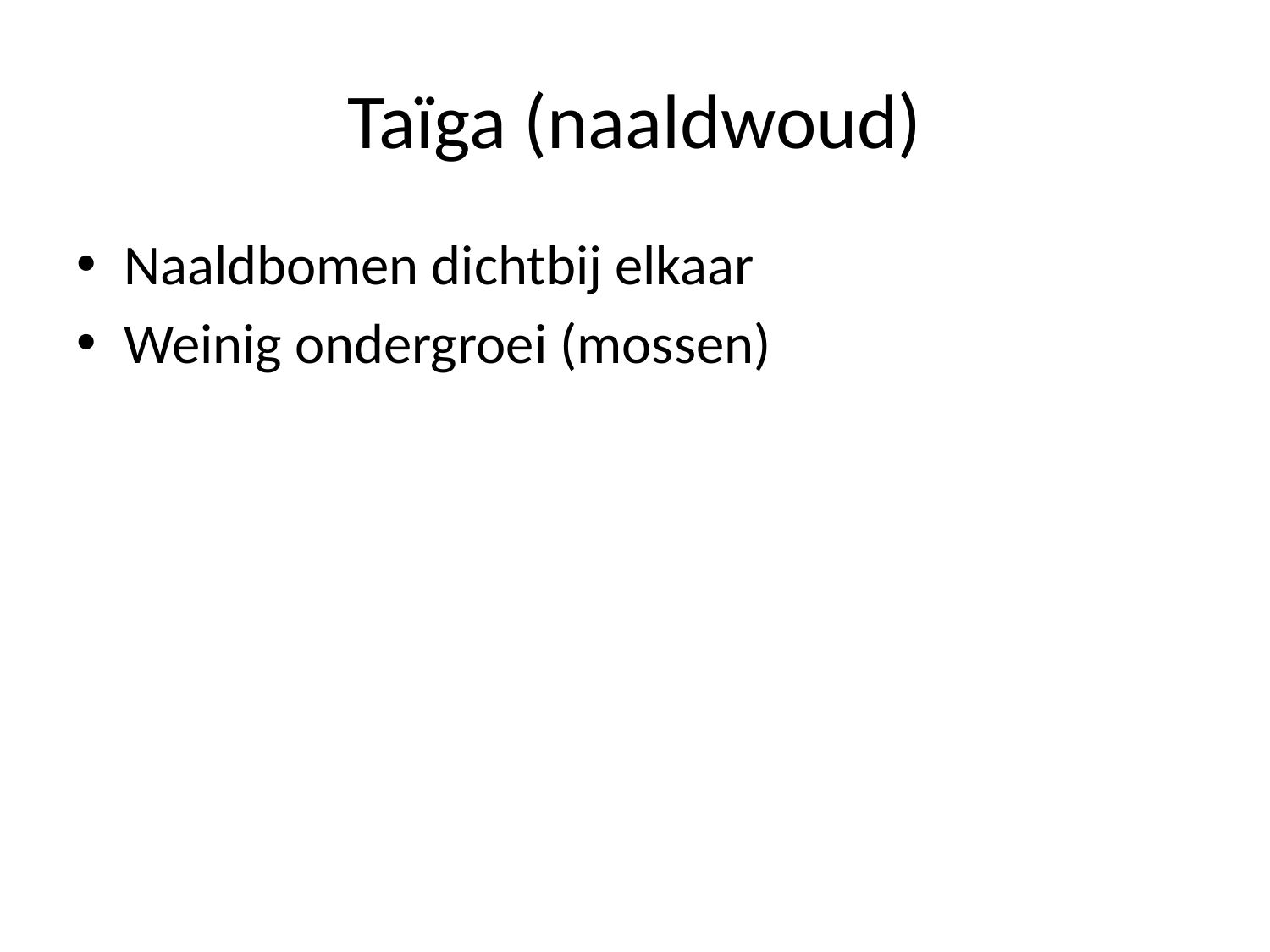

# Taïga (naaldwoud)
Naaldbomen dichtbij elkaar
Weinig ondergroei (mossen)